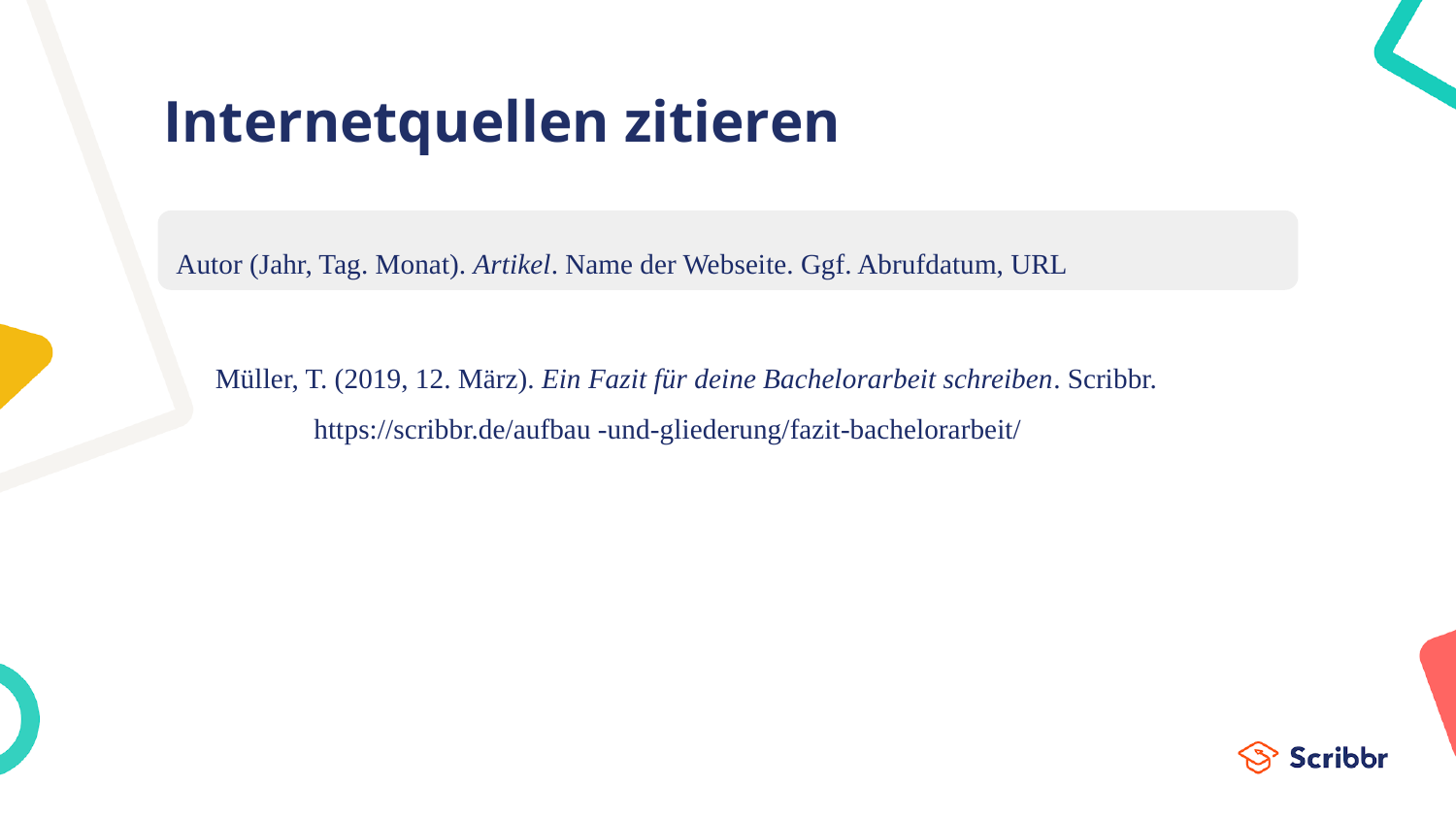

# Internetquellen zitieren

Autor (Jahr, Tag. Monat). Artikel. Name der Webseite. Ggf. Abrufdatum, URL

Müller, T. (2019, 12. März). Ein Fazit für deine Bachelorarbeit schreiben. Scribbr.
              https://scribbr.de/aufbau -und-gliederung/fazit-bachelorarbeit/